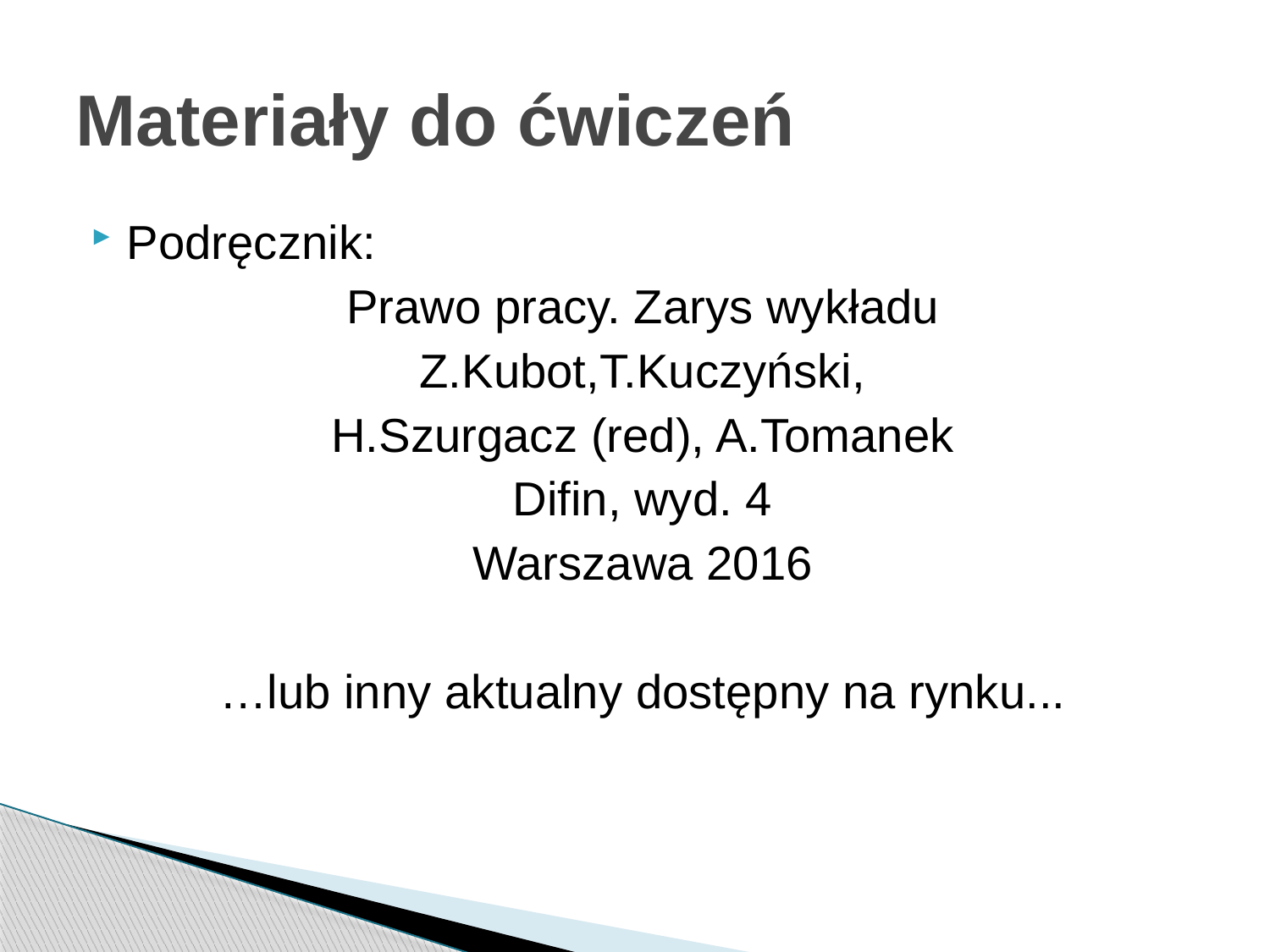

# Materiały do ćwiczeń
Podręcznik:
Prawo pracy. Zarys wykładu
Z.Kubot,T.Kuczyński,
H.Szurgacz (red), A.Tomanek
Difin, wyd. 4
Warszawa 2016

…lub inny aktualny dostępny na rynku...